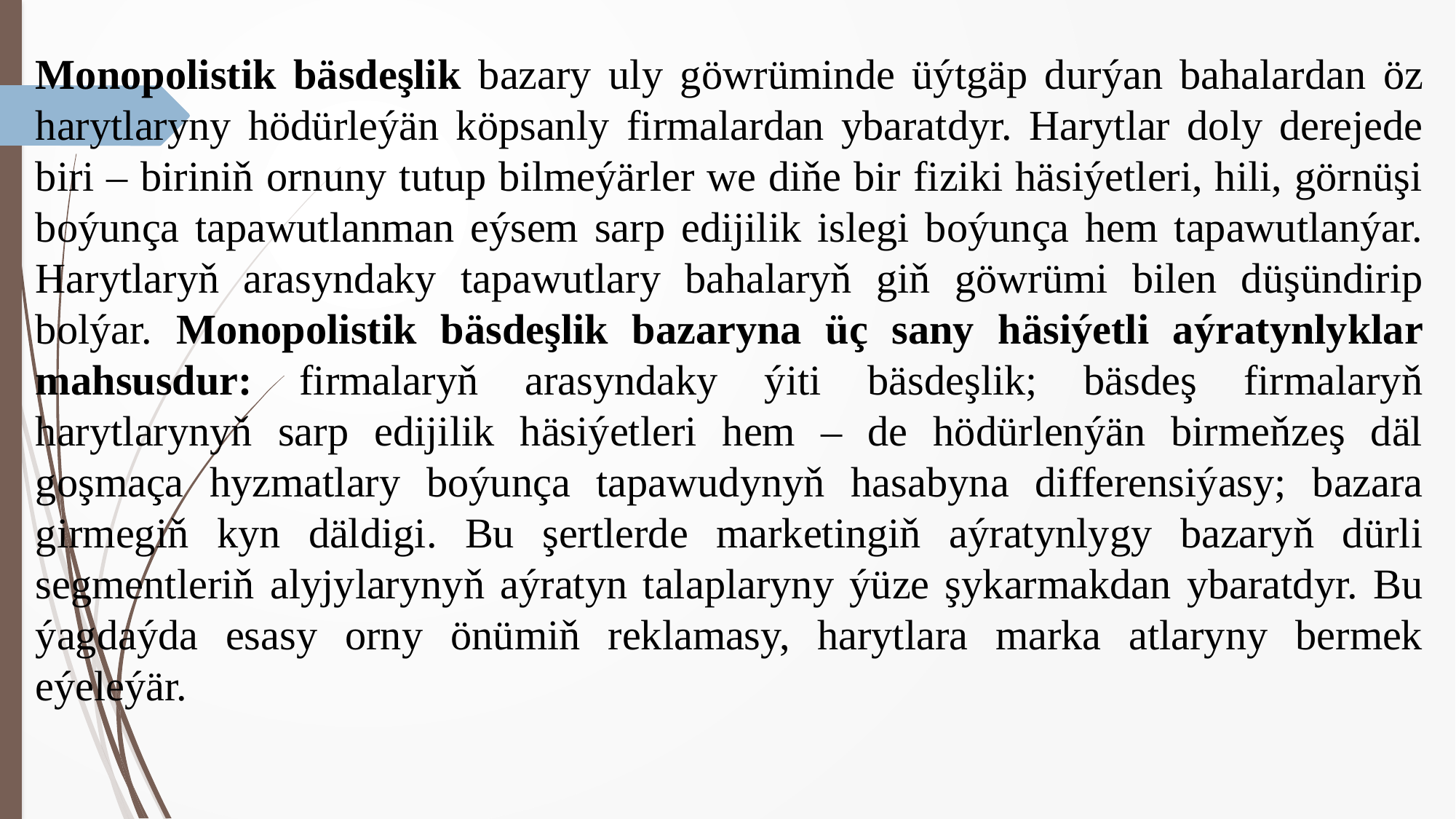

Monopolistik bäsdeşlik bazary uly göwrüminde üýtgäp durýan bahalardan öz harytlaryny hödürleýän köpsanly firmalardan ybaratdyr. Harytlar doly derejede biri – biriniň ornuny tutup bilmeýärler we diňe bir fiziki häsiýetleri, hili, görnüşi boýunça tapawutlanman eýsem sarp edijilik islegi boýunça hem tapawutlanýar. Harytlaryň arasyndaky tapawutlary bahalaryň giň göwrümi bilen düşündirip bolýar. Monopolistik bäsdeşlik bazaryna üç sany häsiýetli aýratynlyklar mahsusdur: firmalaryň arasyndaky ýiti bäsdeşlik; bäsdeş firmalaryň harytlarynyň sarp edijilik häsiýetleri hem – de hödürlenýän birmeňzeş däl goşmaça hyzmatlary boýunça tapawudynyň hasabyna differensiýasy; bazara girmegiň kyn däldigi. Bu şertlerde marketingiň aýratynlygy bazaryň dürli segmentleriň alyjylarynyň aýratyn talaplaryny ýüze şykarmakdan ybaratdyr. Bu ýagdaýda esasy orny önümiň reklamasy, harytlara marka atlaryny bermek eýeleýär.